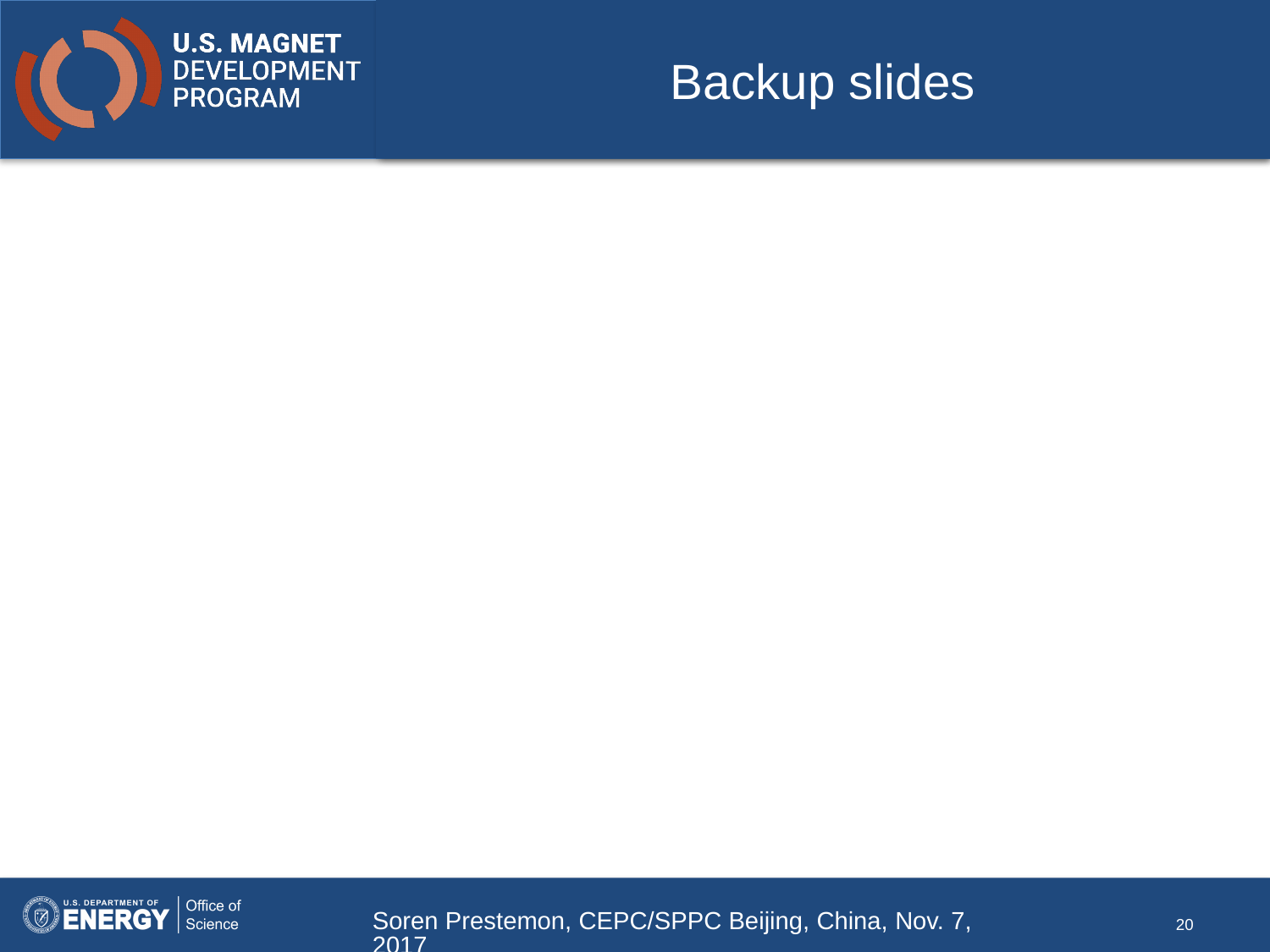

# Backup slides

Soren Prestemon, CEPC/SPPC Beijing, China, Nov. 7, 2017